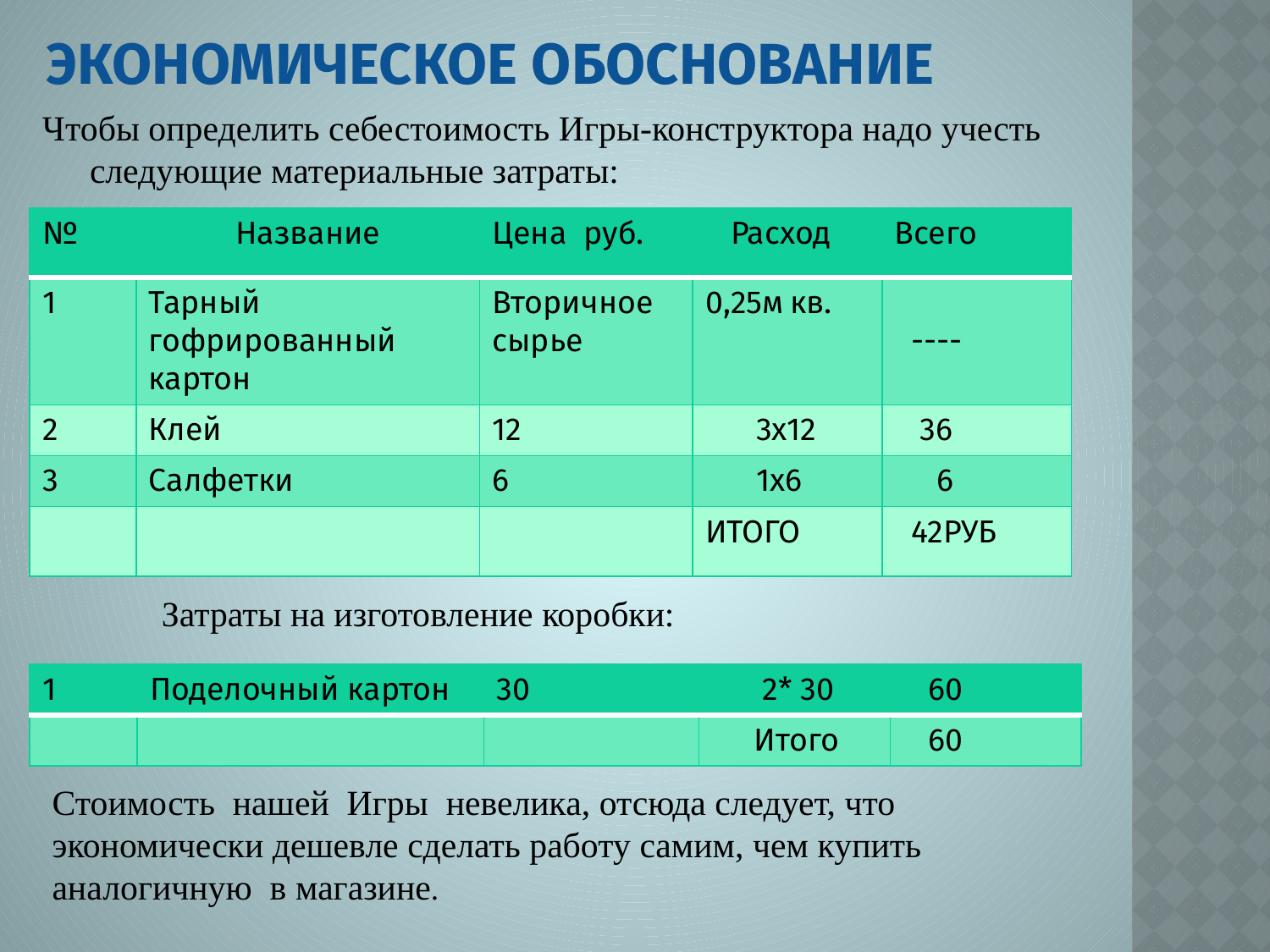

# Экономическое обоснование
Чтобы определить себестоимость Игры-конструктора надо учесть следующие материальные затраты:

| № | Название | Цена руб. | Расход | Всего |
| --- | --- | --- | --- | --- |
| 1 | Тарный гофрированный картон | Вторичное сырье | 0,25м кв. | ---- |
| 2 | Клей | 12 | 3х12 | 36 |
| 3 | Салфетки | 6 | 1х6 | 6 |
|  |  |  | ИТОГО | 42РУБ |
Затраты на изготовление коробки:
| 1 | Поделочный картон | 30 | 2\* 30 | 60 |
| --- | --- | --- | --- | --- |
|  |  |  | Итого | 60 |
Стоимость  нашей  Игры  невелика, отсюда следует, что экономически дешевле сделать работу самим, чем купить  аналогичную  в магазине.